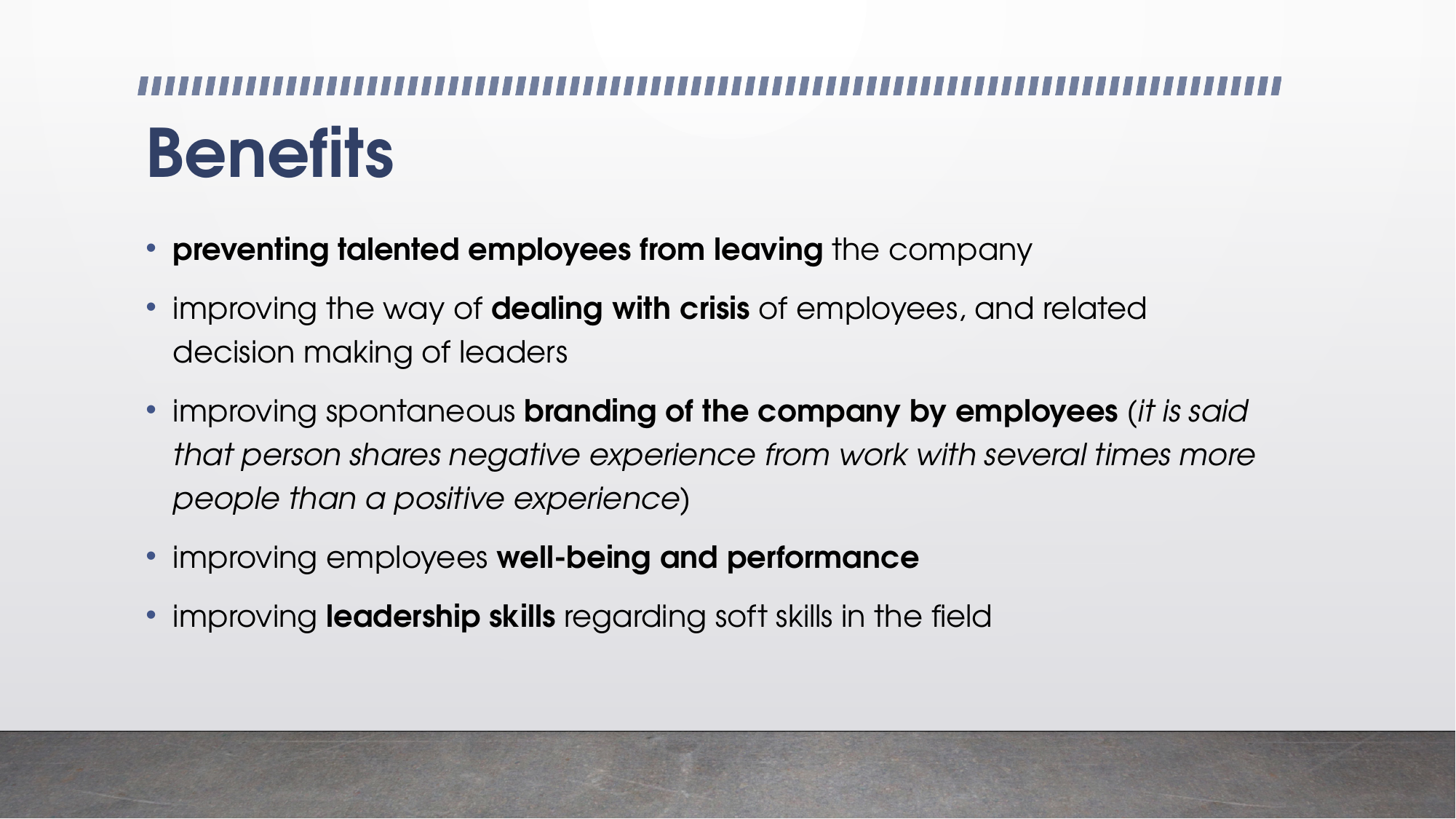

# Benefits
preventing talented employees from leaving the company
improving the way of dealing with crisis of employees, and related decision making of leaders
improving spontaneous branding of the company by employees (it is said that person shares negative experience from work with several times more people than a positive experience)
improving employees well-being and performance
improving leadership skills regarding soft skills in the field